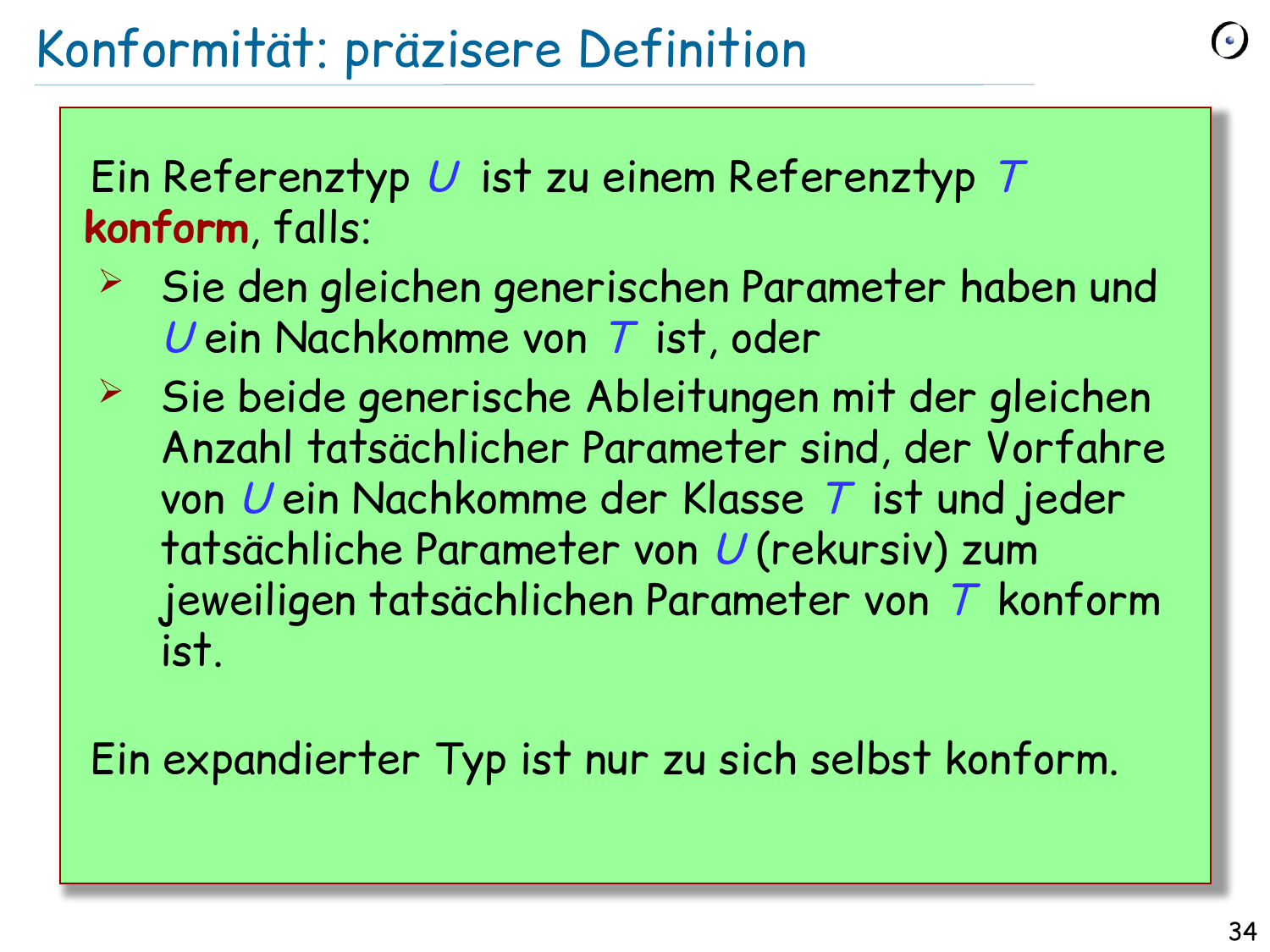

# Konformität: präzisere Definition
Ein Referenztyp U  ist zu einem Referenztyp T konform, falls:
Sie den gleichen generischen Parameter haben und U ein Nachkomme von T  ist, oder
Sie beide generische Ableitungen mit der gleichen Anzahl tatsächlicher Parameter sind, der Vorfahre von U ein Nachkomme der Klasse T  ist und jeder tatsächliche Parameter von U (rekursiv) zum jeweiligen tatsächlichen Parameter von T  konform ist.

Ein expandierter Typ ist nur zu sich selbst konform.